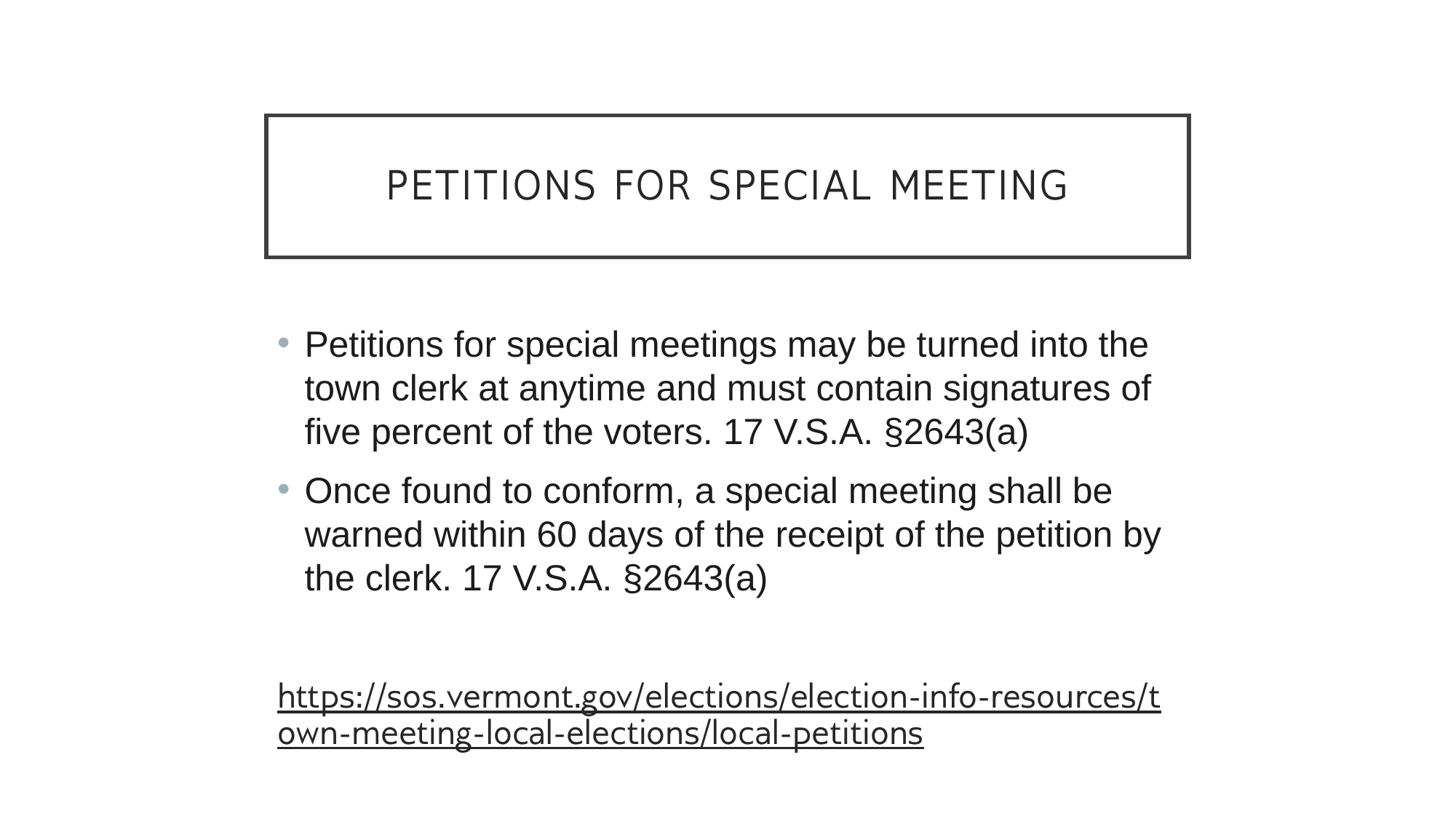

# Petitions for Special MEeting
Petitions for special meetings may be turned into the town clerk at anytime and must contain signatures of five percent of the voters. 17 V.S.A. §2643(a)
Once found to conform, a special meeting shall be warned within 60 days of the receipt of the petition by the clerk. 17 V.S.A. §2643(a)

https://sos.vermont.gov/elections/election-info-resources/town-meeting-local-elections/local-petitions